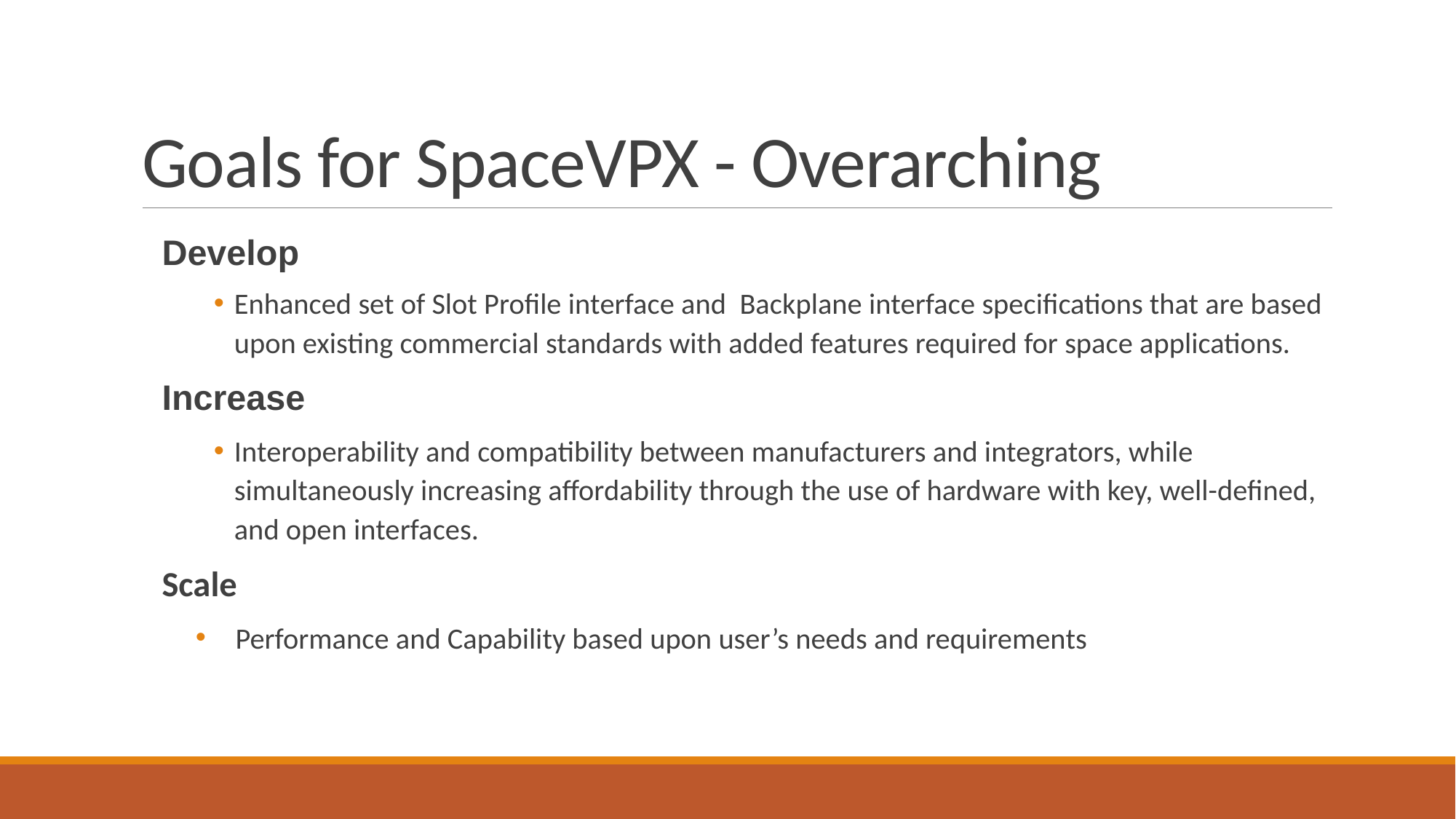

# Goals for SpaceVPX - Overarching
Develop
Enhanced set of Slot Profile interface and  Backplane interface specifications that are based upon existing commercial standards with added features required for space applications.
Increase
Interoperability and compatibility between manufacturers and integrators, while simultaneously increasing affordability through the use of hardware with key, well-defined, and open interfaces.
Scale
Performance and Capability based upon user’s needs and requirements